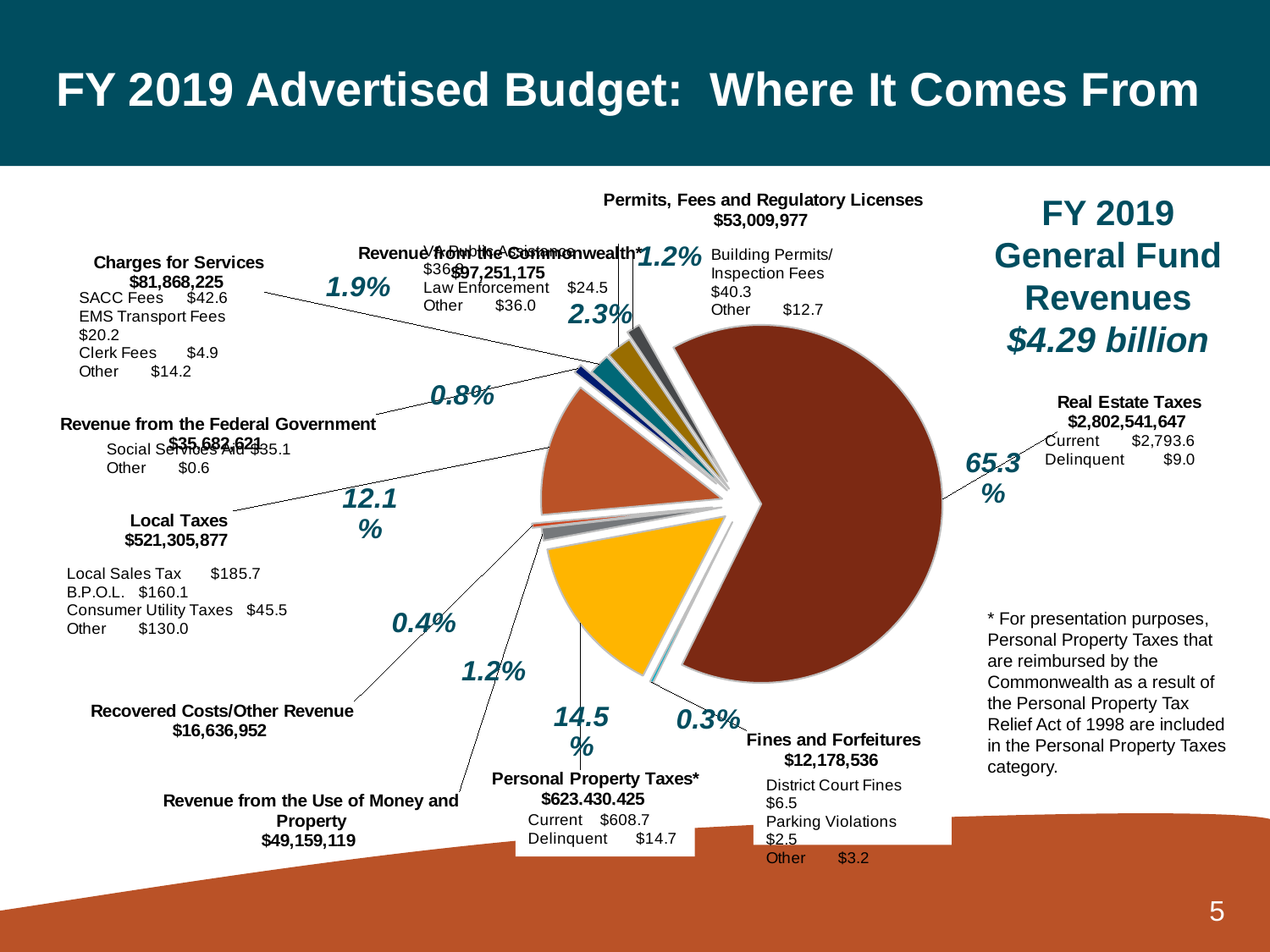

# FY 2019 Advertised Budget:  Where It Comes From
FY 2019 General Fund Revenues
$4.29 billion

### Chart

| Category | FY 2019 |
|---|---|
| Fines and Forfeitures | 12178536.0 |
| Personal Property Taxes* | 623430425.0 |
| Revenue from the Use of Money and Property | 49159119.0 |
| Recovered Costs/Other Revenue | 16636952.0 |
| Local Taxes | 521305877.0 |
| Revenue from the Federal Government | 35682621.0 |
| Charges for Services | 81868225.0 |
| Revenue from the Commonwealth* | 97251175.0 |
| Permits, Fees and Regulatory Licenses | 53009977.0 |
| Real Estate Taxes | 2802541647.0 |
* For presentation purposes, Personal Property Taxes that are reimbursed by the Commonwealth as a result of the Personal Property Tax Relief Act of 1998 are included in the Personal Property Taxes category.
5